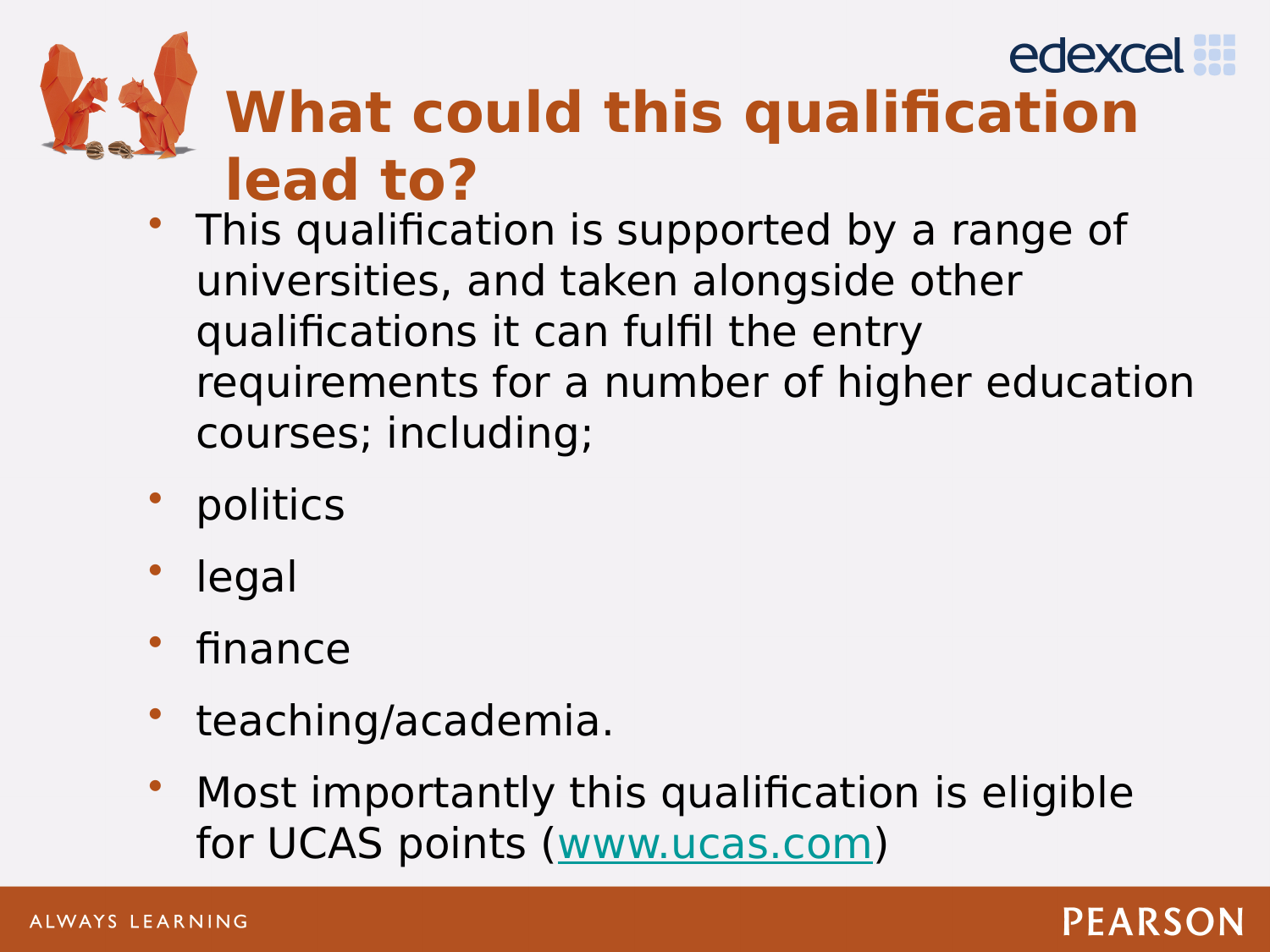

# What could this qualification lead to?
This qualification is supported by a range of universities, and taken alongside other qualifications it can fulfil the entry requirements for a number of higher education courses; including;
politics
legal
finance
teaching/academia.
Most importantly this qualification is eligible for UCAS points (www.ucas.com)